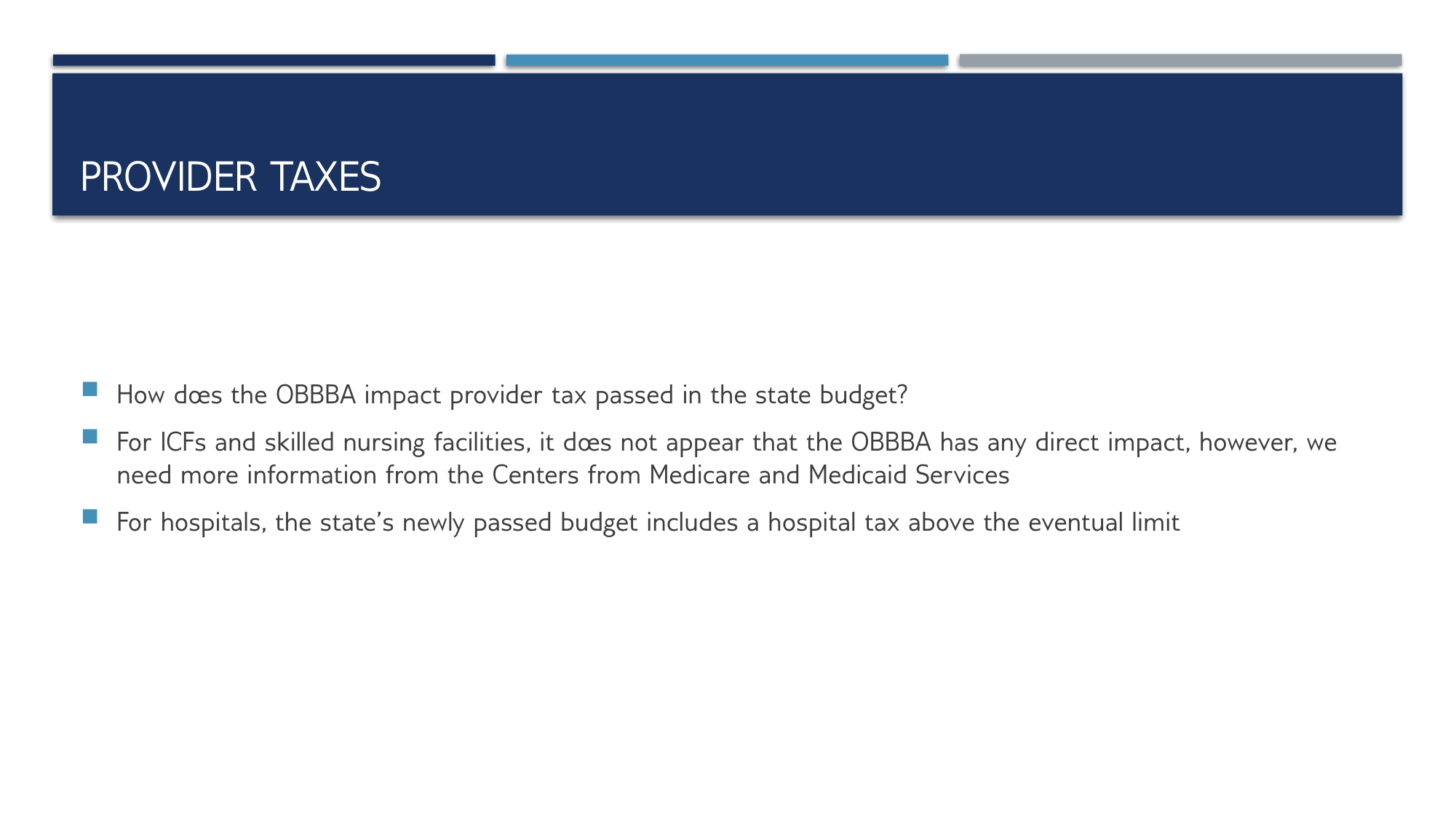

# Provider taxes
How does the OBBBA impact provider tax passed in the state budget?
For ICFs and skilled nursing facilities, it does not appear that the OBBBA has any direct impact, however, we need more information from the Centers from Medicare and Medicaid Services
For hospitals, the state’s newly passed budget includes a hospital tax above the eventual limit